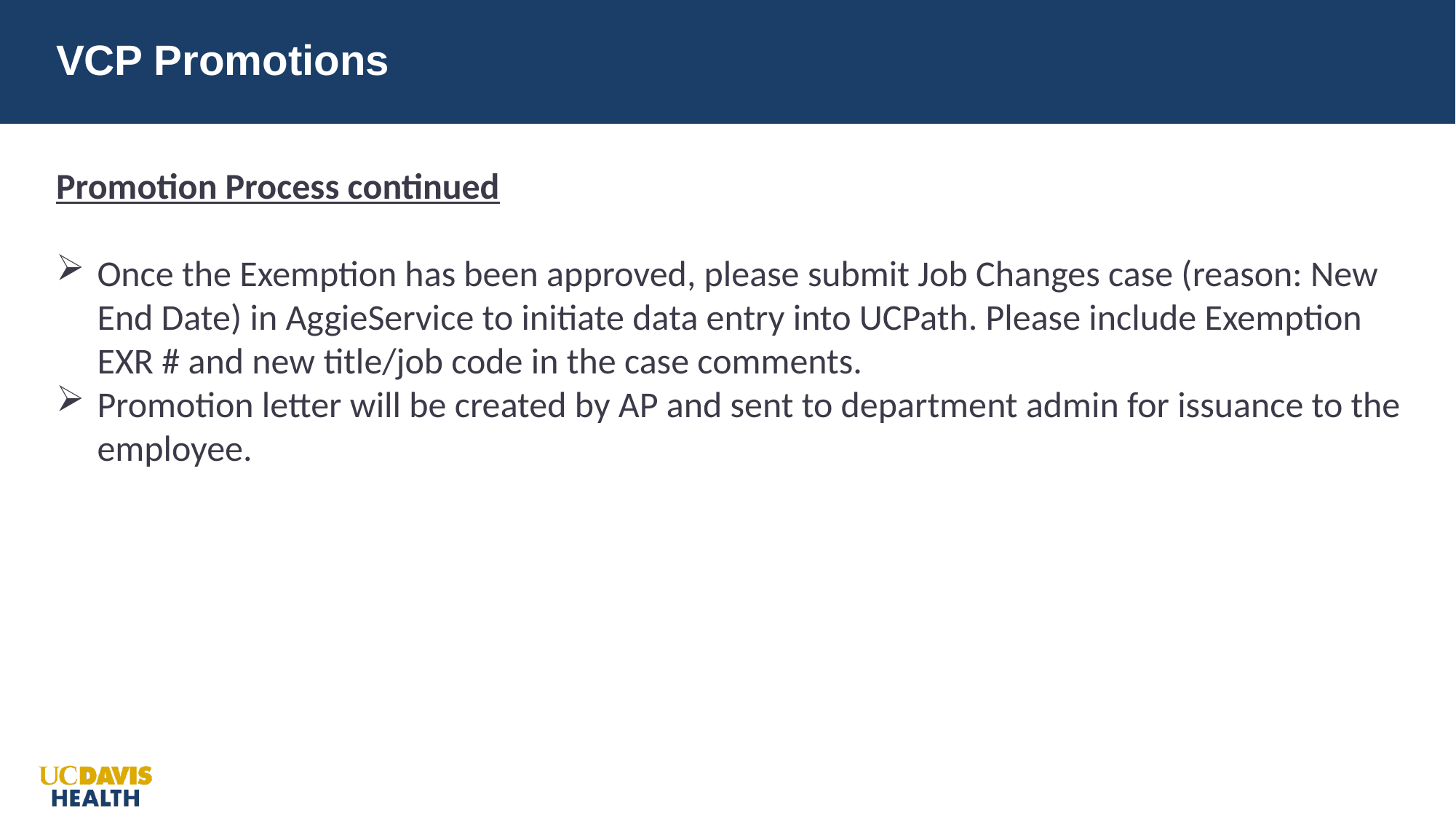

VCP Promotions
Promotion Process continued

Once the Exemption has been approved, please submit Job Changes case (reason: New End Date) in AggieService to initiate data entry into UCPath. Please include Exemption EXR # and new title/job code in the case comments.
Promotion letter will be created by AP and sent to department admin for issuance to the employee.